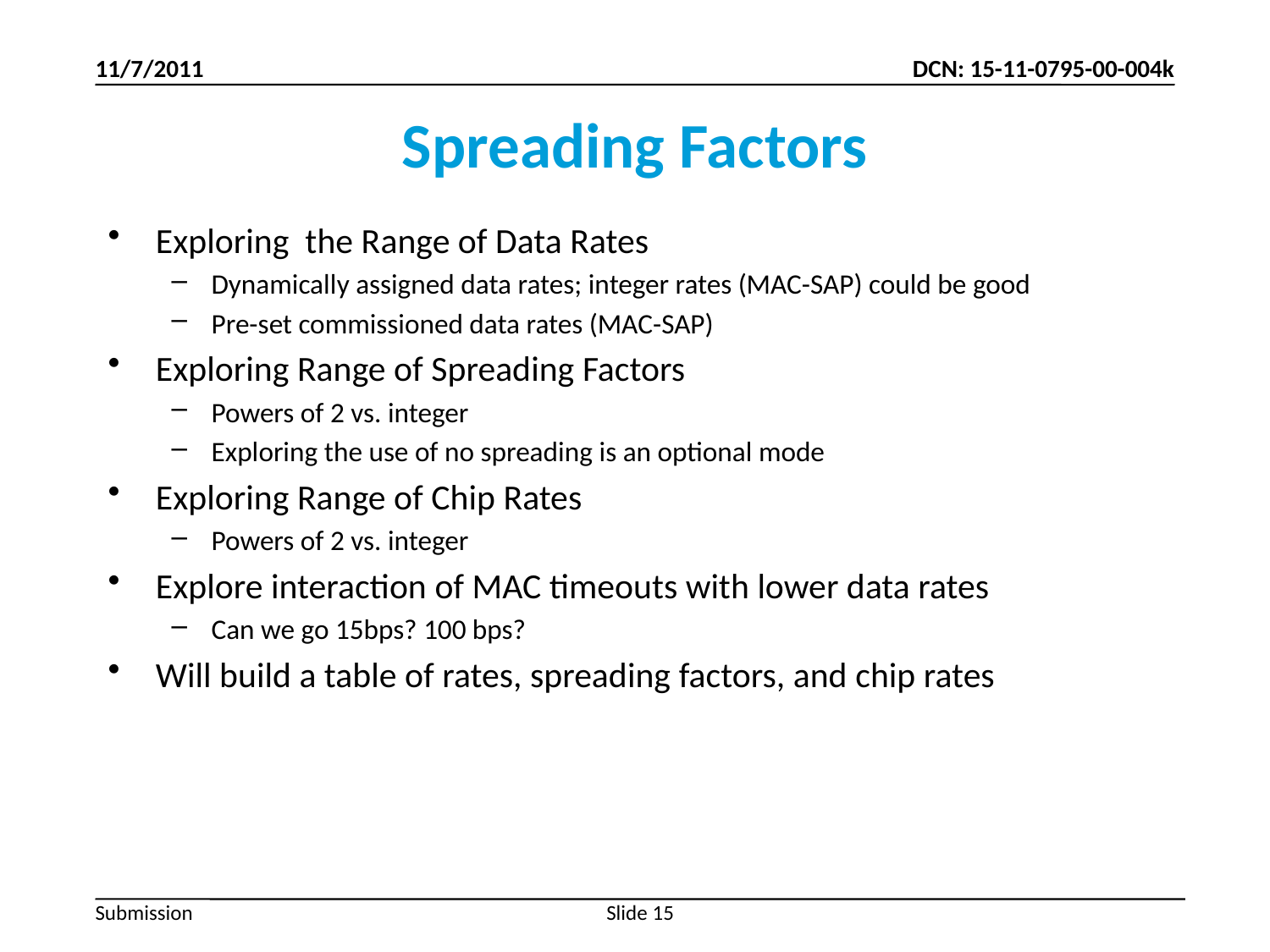

11/7/2011
# Spreading Factors
Exploring  the Range of Data Rates
Dynamically assigned data rates; integer rates (MAC-SAP) could be good
Pre-set commissioned data rates (MAC-SAP)
Exploring Range of Spreading Factors
Powers of 2 vs. integer
Exploring the use of no spreading is an optional mode
Exploring Range of Chip Rates
Powers of 2 vs. integer
Explore interaction of MAC timeouts with lower data rates
Can we go 15bps? 100 bps?
Will build a table of rates, spreading factors, and chip rates
Slide 15